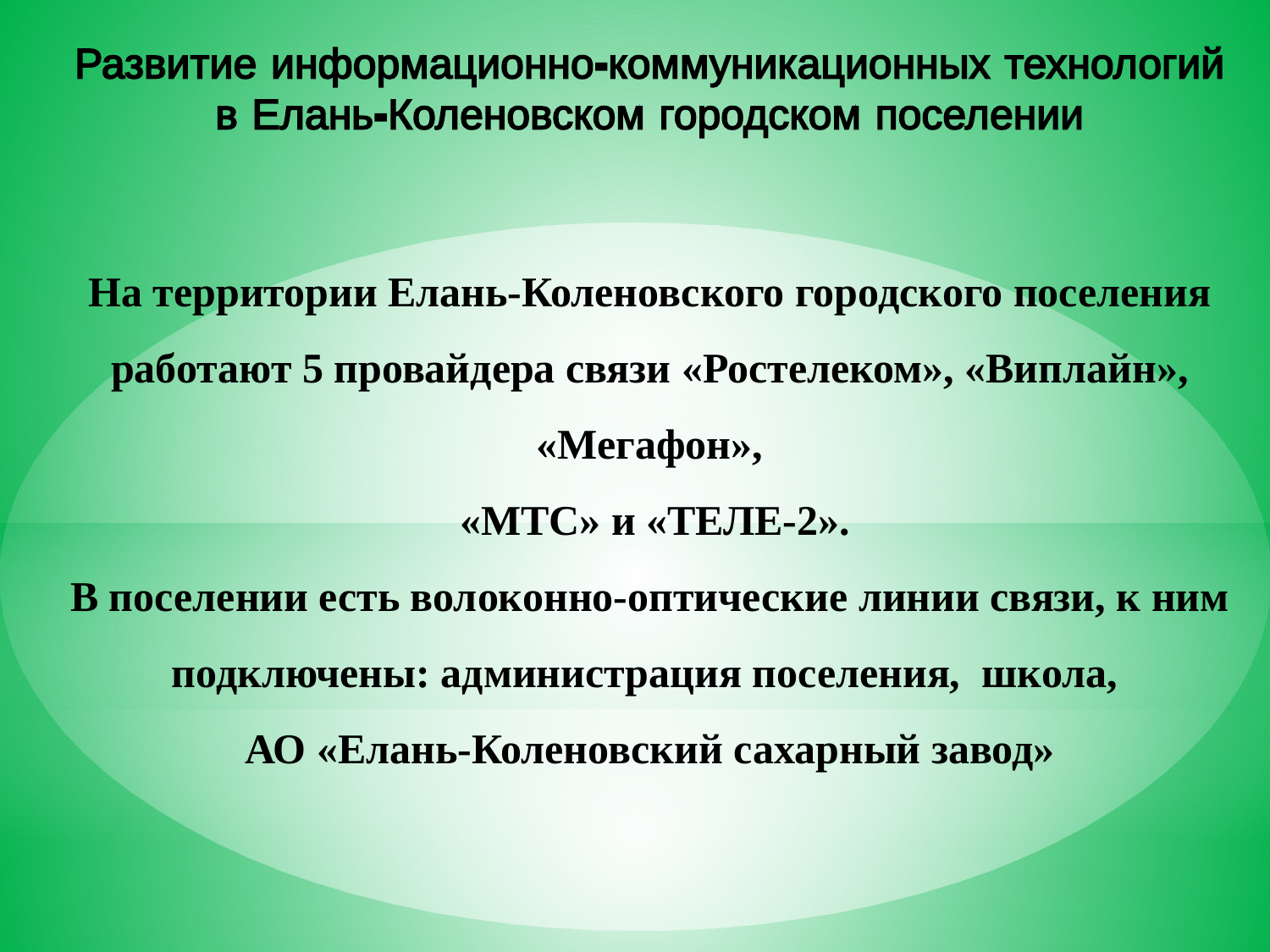

Развитие информационно-коммуникационных технологий
в Елань-Коленовском городском поселении

На территории Елань-Коленовского городского поселения работают 5 провайдера связи «Ростелеком», «Виплайн», «Мегафон»,
 «МТС» и «ТЕЛЕ-2».
В поселении есть волоконно-оптические линии связи, к ним подключены: администрация поселения,  школа,
АО «Елань-Коленовский сахарный завод»